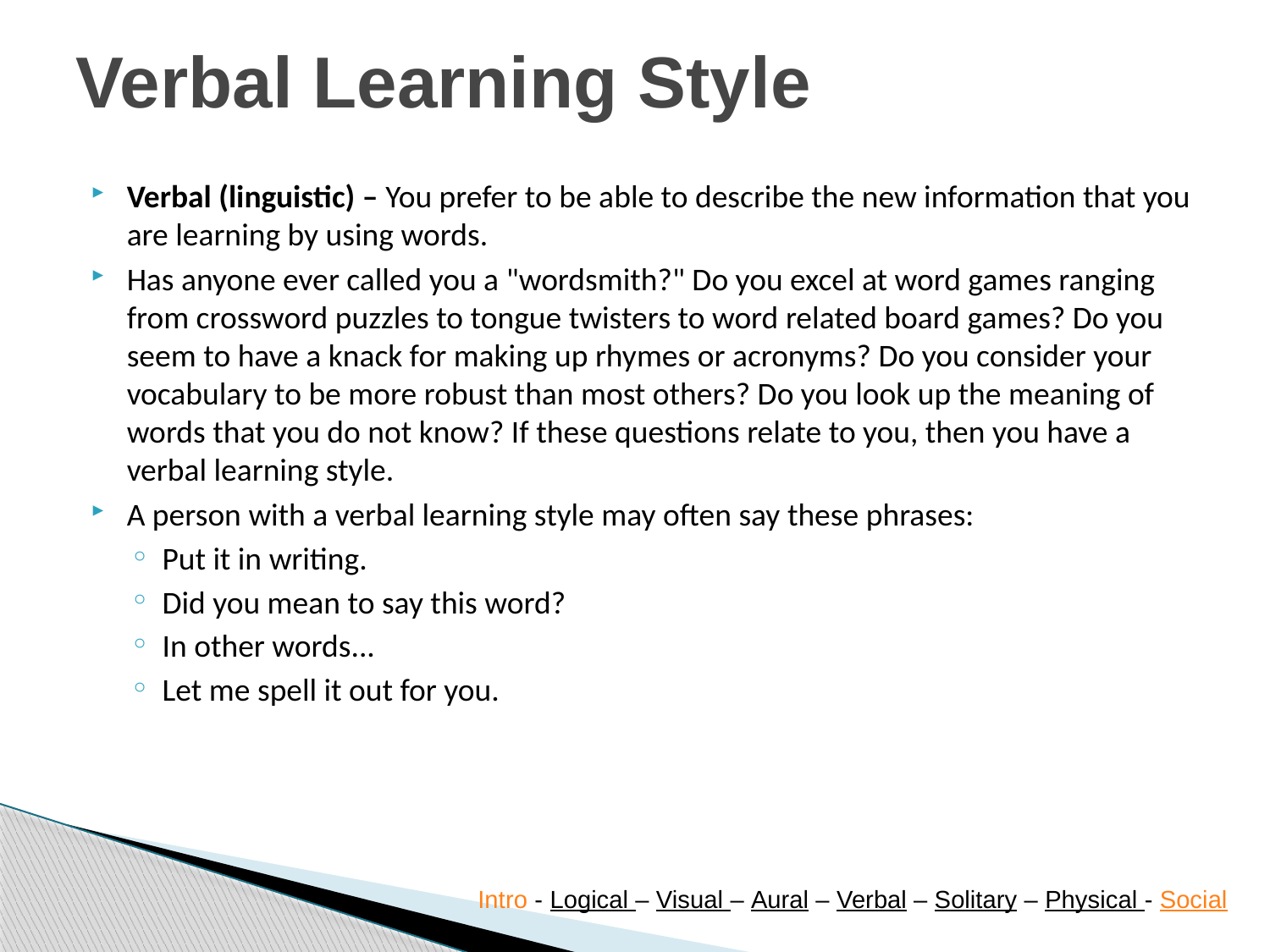

# Verbal Learning Style
Verbal (linguistic) – You prefer to be able to describe the new information that you are learning by using words.
Has anyone ever called you a "wordsmith?" Do you excel at word games ranging from crossword puzzles to tongue twisters to word related board games? Do you seem to have a knack for making up rhymes or acronyms? Do you consider your vocabulary to be more robust than most others? Do you look up the meaning of words that you do not know? If these questions relate to you, then you have a verbal learning style.
A person with a verbal learning style may often say these phrases:
Put it in writing.
Did you mean to say this word?
In other words...
Let me spell it out for you.

Intro - Logical – Visual – Aural – Verbal – Solitary – Physical - Social